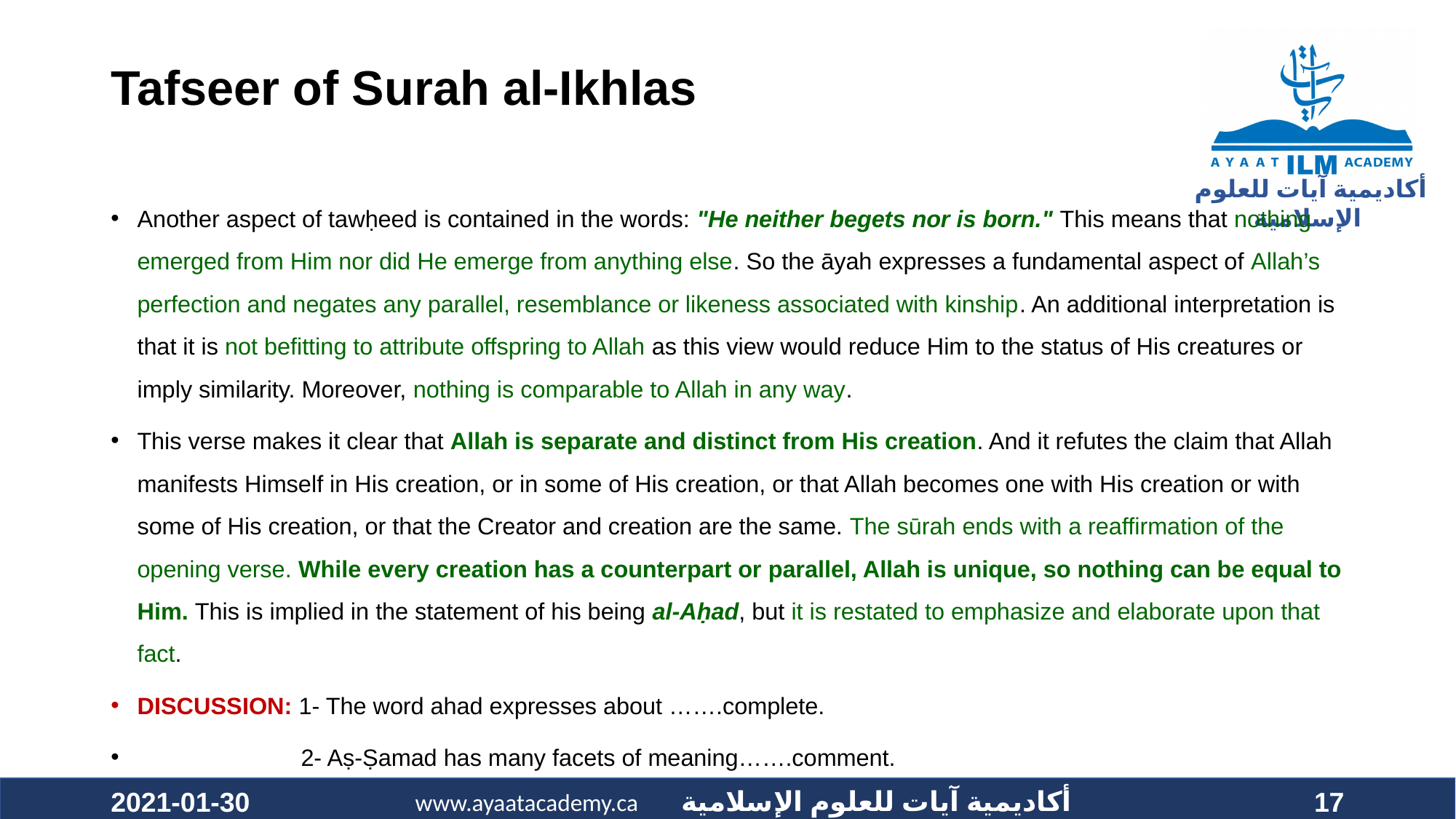

# Tafseer of Surah al-Ikhlas
Another aspect of tawḥeed is contained in the words: "He neither begets nor is born." This means that nothing emerged from Him nor did He emerge from anything else. So the āyah expresses a fundamental aspect of Allah’s perfection and negates any parallel, resemblance or likeness associated with kinship. An additional interpretation is that it is not befitting to attribute offspring to Allah as this view would reduce Him to the status of His creatures or imply similarity. Moreover, nothing is comparable to Allah in any way.
This verse makes it clear that Allah is separate and distinct from His creation. And it refutes the claim that Allah manifests Himself in His creation, or in some of His creation, or that Allah becomes one with His creation or with some of His creation, or that the Creator and creation are the same. The sūrah ends with a reaffirmation of the opening verse. While every creation has a counterpart or parallel, Allah is unique, so nothing can be equal to Him. This is implied in the statement of his being al-Aḥad, but it is restated to emphasize and elaborate upon that fact.
DISCUSSION: 1- The word ahad expresses about …….complete.
                         2- Aṣ-Ṣamad has many facets of meaning…….comment.
2021-01-30
17